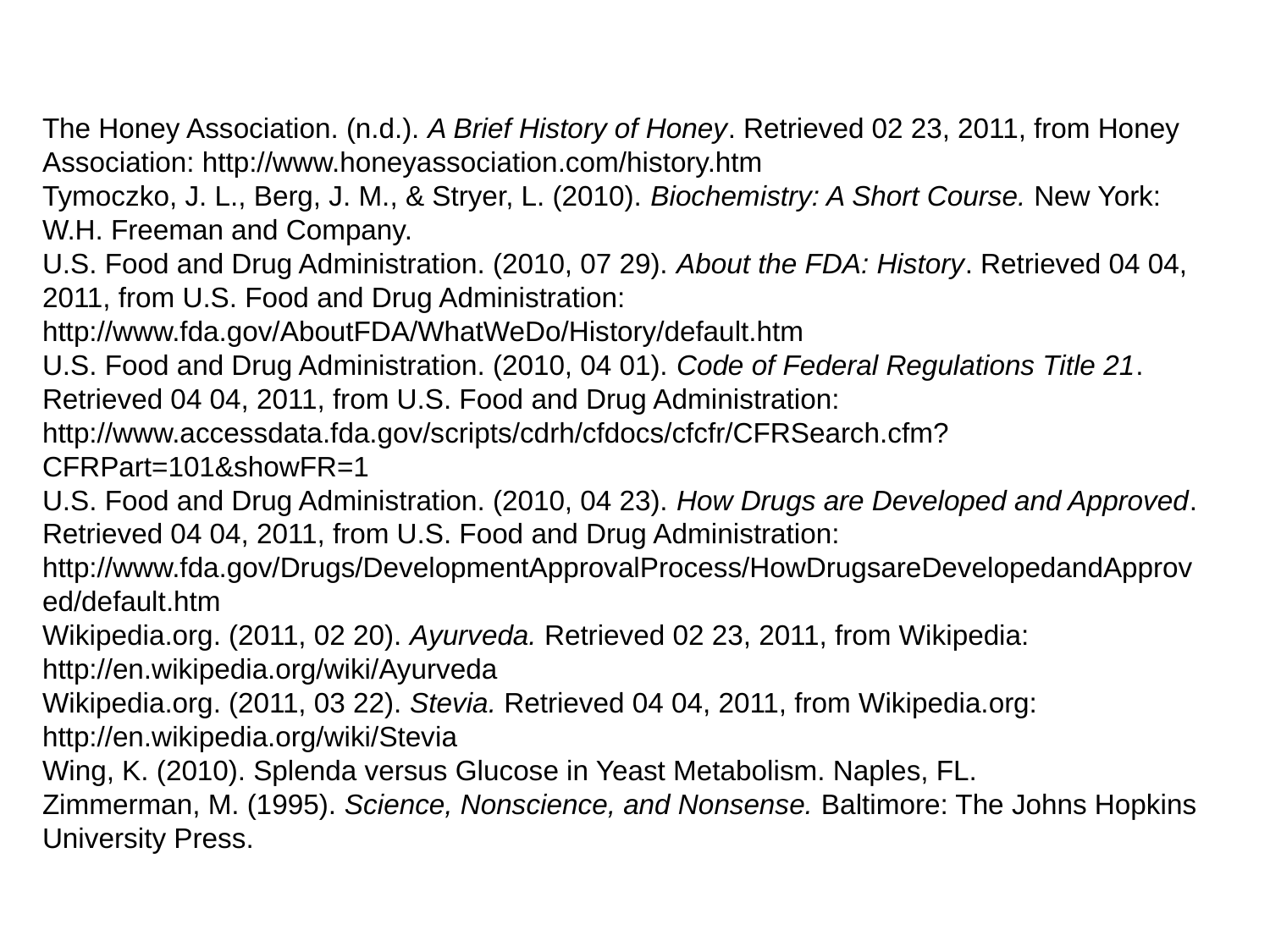

The Honey Association. (n.d.). A Brief History of Honey. Retrieved 02 23, 2011, from Honey Association: http://www.honeyassociation.com/history.htm
Tymoczko, J. L., Berg, J. M., & Stryer, L. (2010). Biochemistry: A Short Course. New York: W.H. Freeman and Company.
U.S. Food and Drug Administration. (2010, 07 29). About the FDA: History. Retrieved 04 04, 2011, from U.S. Food and Drug Administration: http://www.fda.gov/AboutFDA/WhatWeDo/History/default.htm
U.S. Food and Drug Administration. (2010, 04 01). Code of Federal Regulations Title 21. Retrieved 04 04, 2011, from U.S. Food and Drug Administration: http://www.accessdata.fda.gov/scripts/cdrh/cfdocs/cfcfr/CFRSearch.cfm?CFRPart=101&showFR=1
U.S. Food and Drug Administration. (2010, 04 23). How Drugs are Developed and Approved. Retrieved 04 04, 2011, from U.S. Food and Drug Administration: http://www.fda.gov/Drugs/DevelopmentApprovalProcess/HowDrugsareDevelopedandApproved/default.htm
Wikipedia.org. (2011, 02 20). Ayurveda. Retrieved 02 23, 2011, from Wikipedia: http://en.wikipedia.org/wiki/Ayurveda
Wikipedia.org. (2011, 03 22). Stevia. Retrieved 04 04, 2011, from Wikipedia.org: http://en.wikipedia.org/wiki/Stevia
Wing, K. (2010). Splenda versus Glucose in Yeast Metabolism. Naples, FL.
Zimmerman, M. (1995). Science, Nonscience, and Nonsense. Baltimore: The Johns Hopkins University Press.